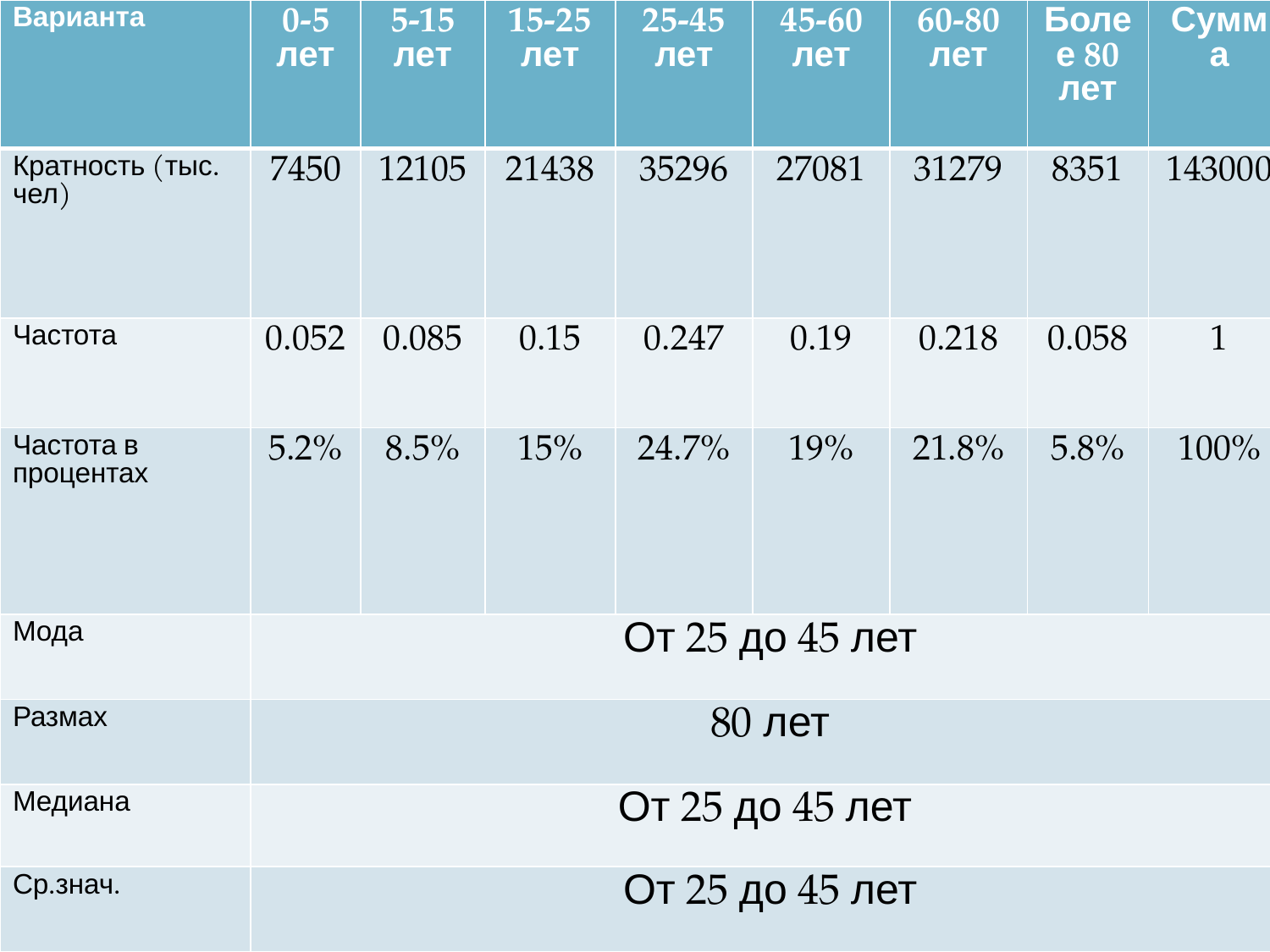

| Варианта | 0-5 лет | 5-15 лет | 15-25 лет | 25-45 лет | 45-60 лет | 60-80 лет | Более 80 лет | Сумма |
| --- | --- | --- | --- | --- | --- | --- | --- | --- |
| Кратность (тыс. чел) | 7450 | 12105 | 21438 | 35296 | 27081 | 31279 | 8351 | 143000 |
| Частота | 0.052 | 0.085 | 0.15 | 0.247 | 0.19 | 0.218 | 0.058 | 1 |
| Частота в процентах | 5.2% | 8.5% | 15% | 24.7% | 19% | 21.8% | 5.8% | 100% |
| Мода | От 25 до 45 лет |  |  |  |  |  |  |  |
| Размах | 80 лет |  |  |  |  |  |  |  |
| Медиана | От 25 до 45 лет |  |  |  |  |  |  |  |
| Ср.знач. | От 25 до 45 лет |  |  |  |  |  |  |  |